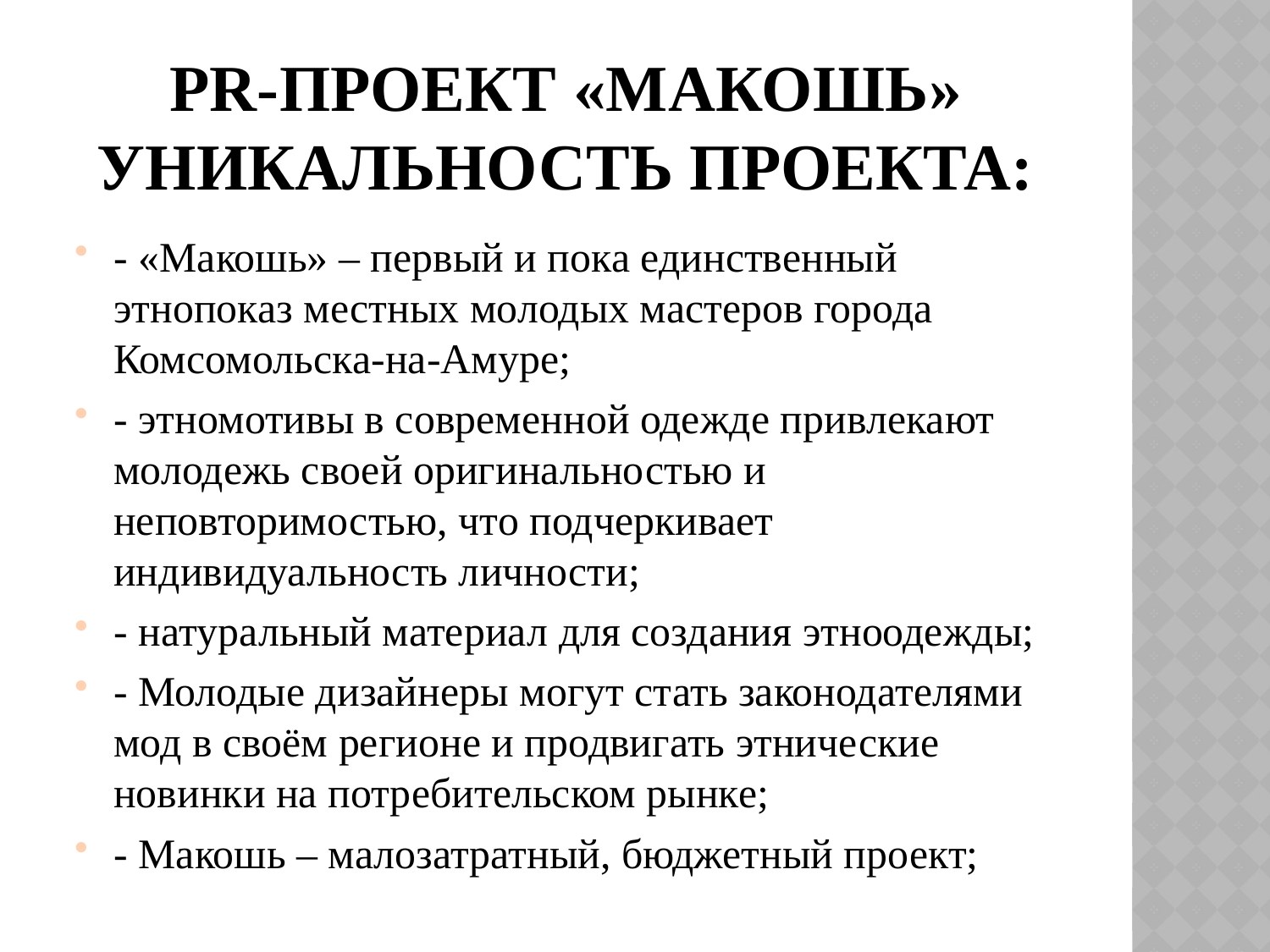

# Pr-Проект «макошь» Уникальность проекта:
- «Макошь» ‒ первый и пока единственный этнопоказ местных молодых мастеров города Комсомольска-на-Амуре;
- этномотивы в современной одежде привлекают молодежь своей оригинальностью и неповторимостью, что подчеркивает индивидуальность личности;
- натуральный материал для создания этноодежды;
- Молодые дизайнеры могут стать законодателями мод в своём регионе и продвигать этнические новинки на потребительском рынке;
- Макошь – малозатратный, бюджетный проект;